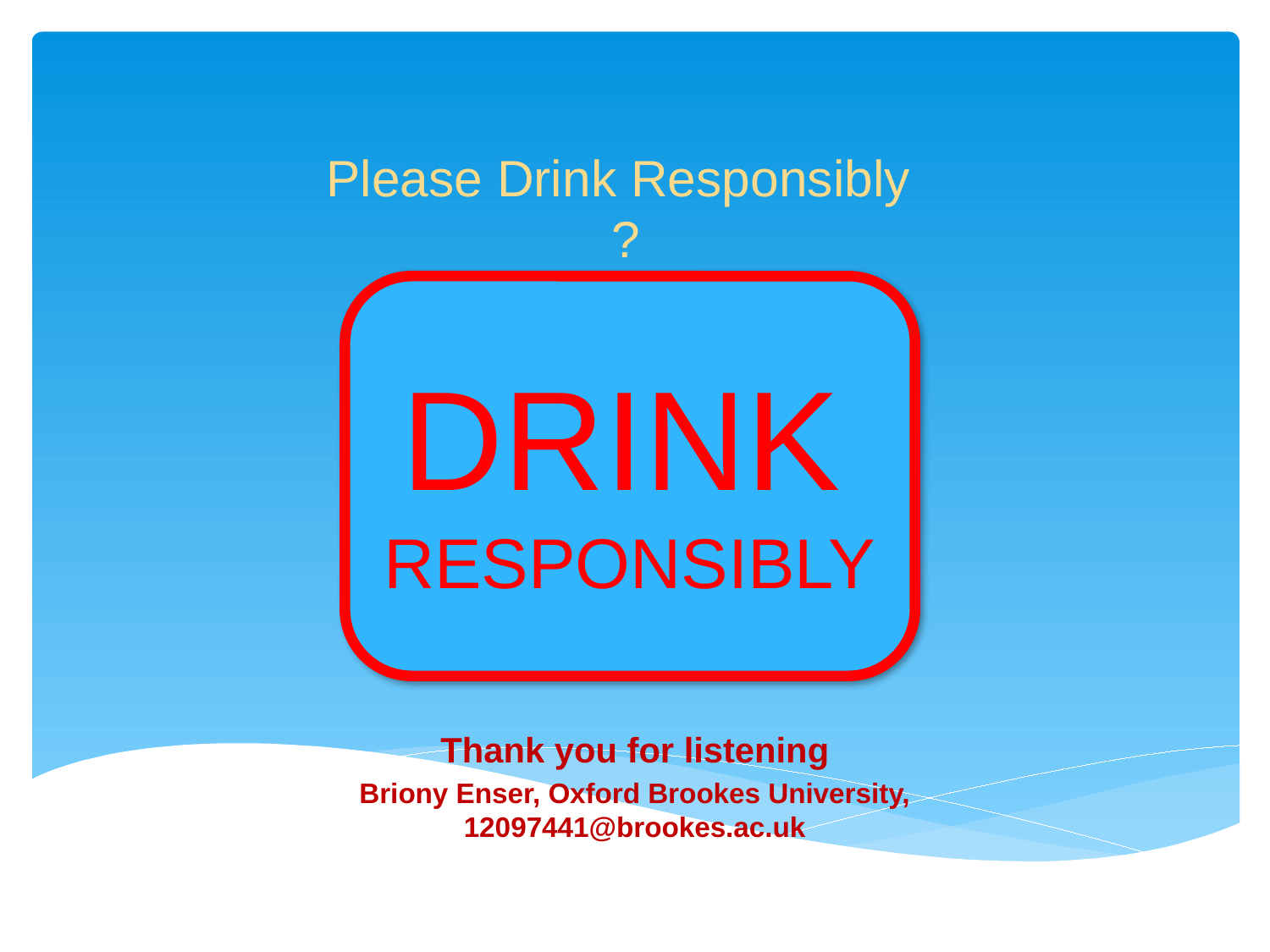

# Please Drink Responsibly ?

Thank you for listening
Briony Enser, Oxford Brookes University, 12097441@brookes.ac.uk

DRINK
RESPONSIBLY